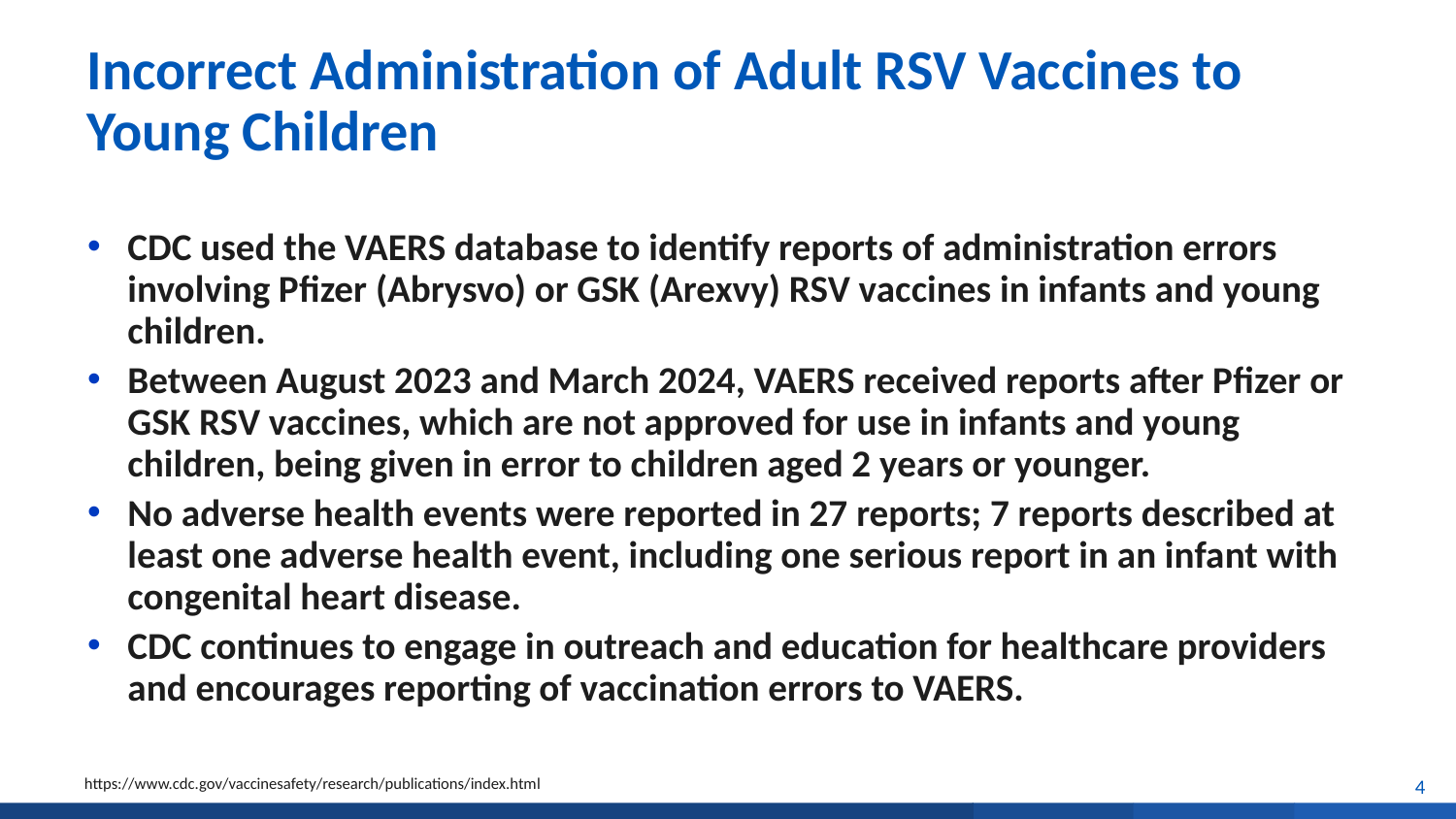

# Incorrect Administration of Adult RSV Vaccines to Young Children
CDC used the VAERS database to identify reports of administration errors involving Pfizer (Abrysvo) or GSK (Arexvy) RSV vaccines in infants and young children.
Between August 2023 and March 2024, VAERS received reports after Pfizer or GSK RSV vaccines, which are not approved for use in infants and young children, being given in error to children aged 2 years or younger.
No adverse health events were reported in 27 reports; 7 reports described at least one adverse health event, including one serious report in an infant with congenital heart disease.
CDC continues to engage in outreach and education for healthcare providers and encourages reporting of vaccination errors to VAERS.
4
https://www.cdc.gov/vaccinesafety/research/publications/index.html